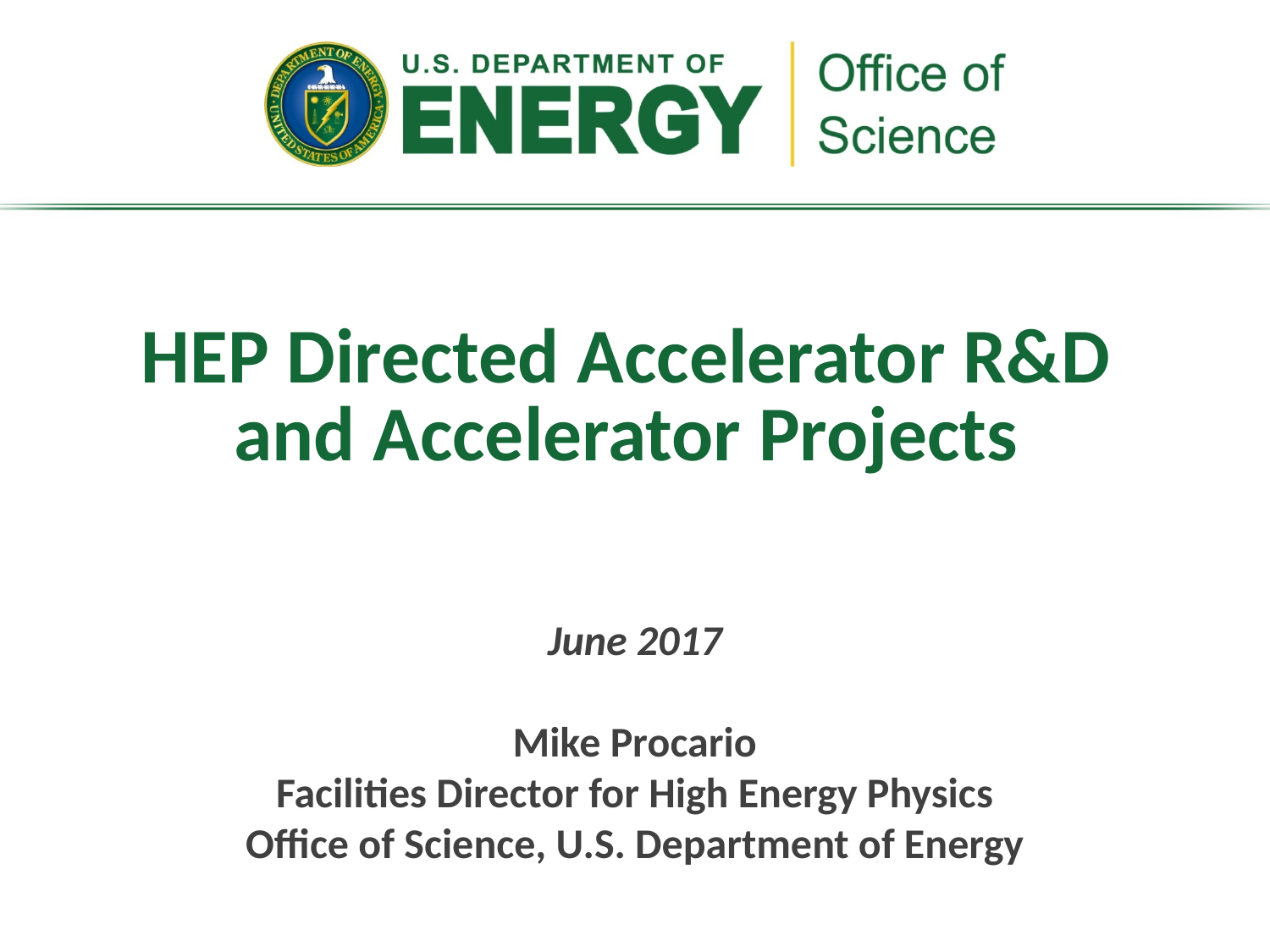

# HEP Directed Accelerator R&D and Accelerator Projects
June 2017

Mike Procario
Facilities Director for High Energy Physics
Office of Science, U.S. Department of Energy